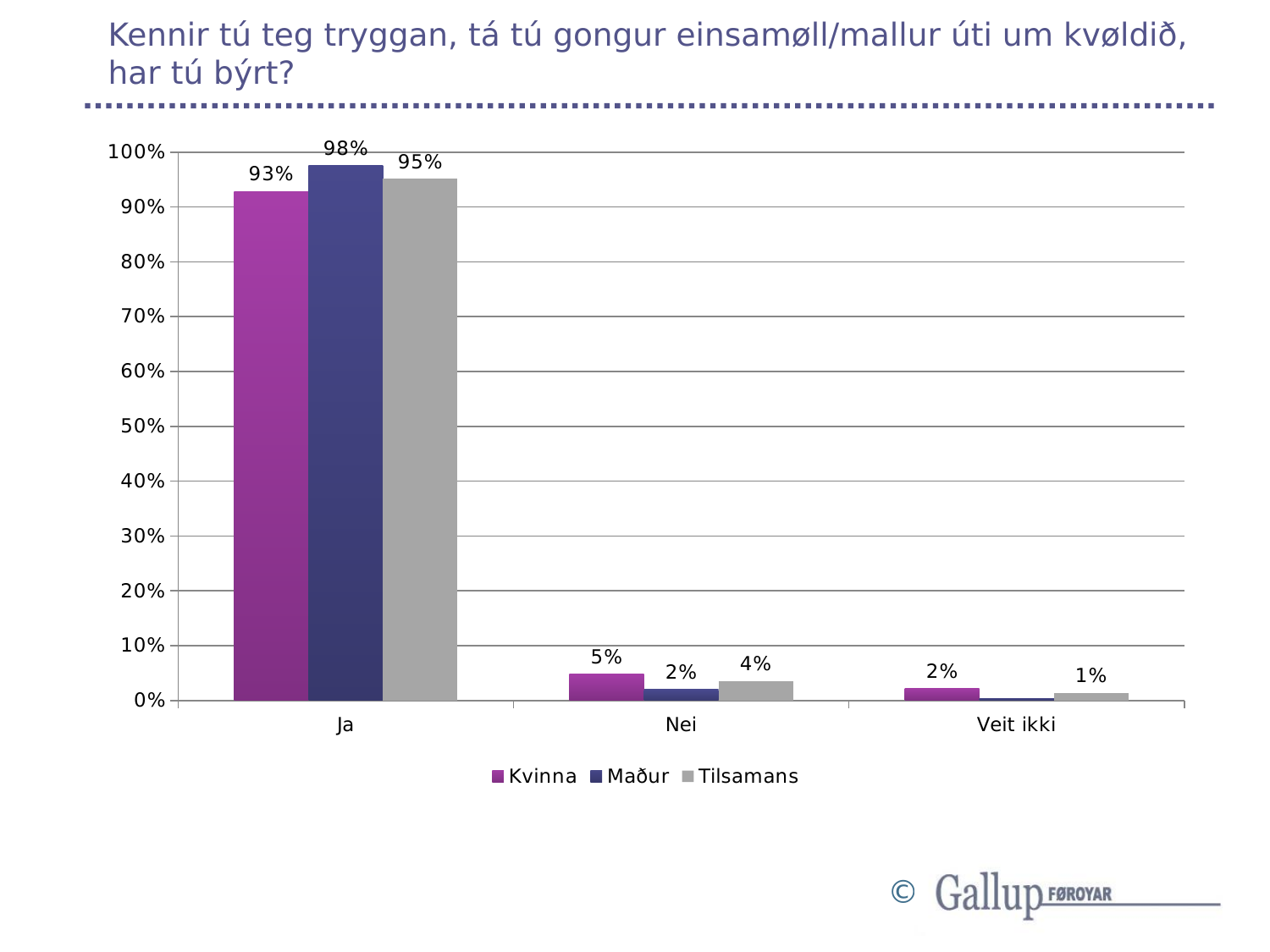

# Kennir tú teg tryggan, tá tú gongur einsamøll/mallur úti um kvøldið, har tú býrt?

### Chart

| Category | Kvinna | Maður | Tilsamans |
|---|---|---|---|
| Ja | 0.9285714285714286 | 0.9757085020242915 | 0.9512670565302144 |
| Nei | 0.04887218045112782 | 0.020242914979757085 | 0.03508771929824561 |
| Veit ikki | 0.022556390977443608 | 0.004048582995951417 | 0.01364522417153996 |